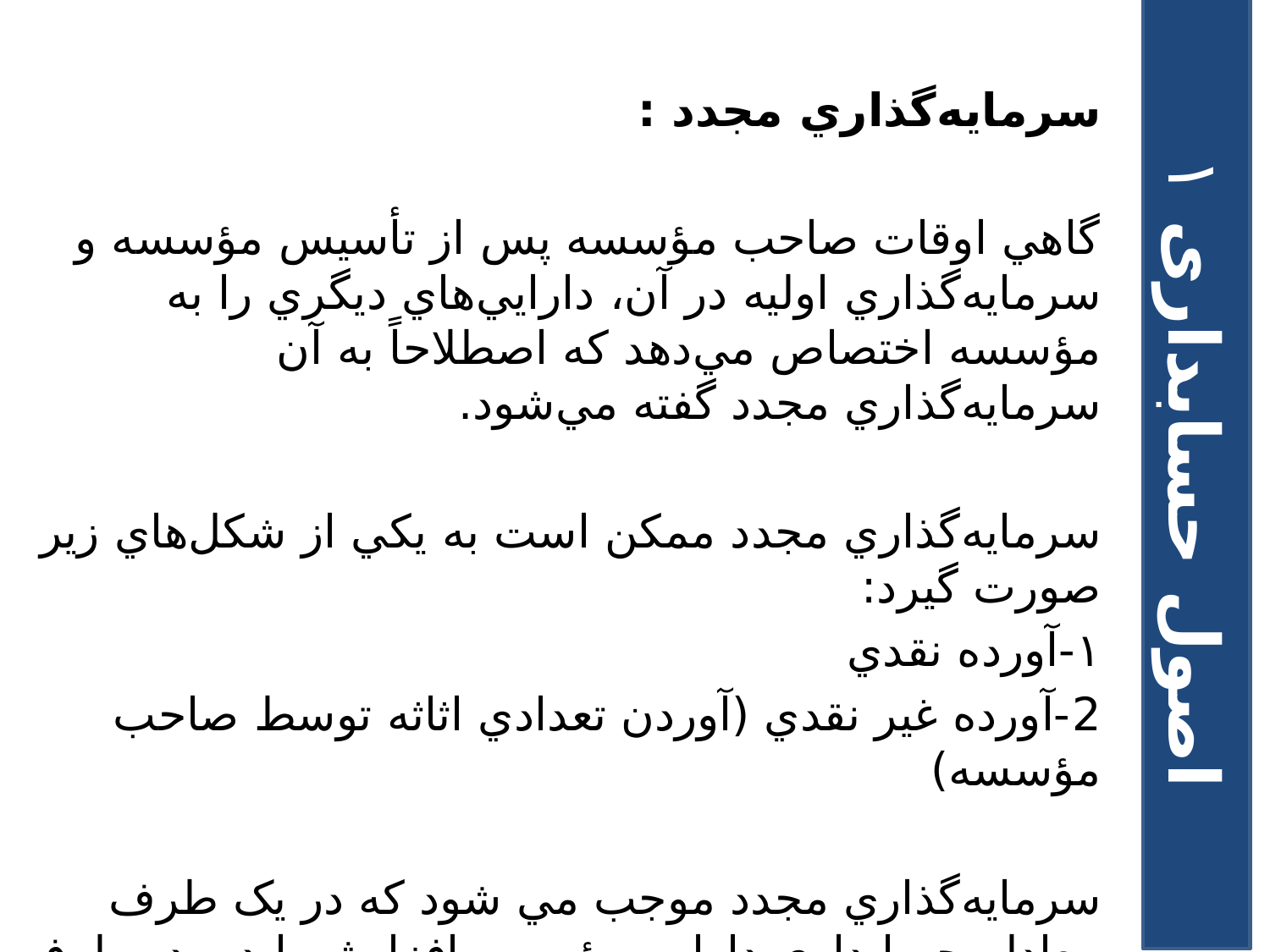

سرمايه‌گذاري مجدد :

گاهي اوقات صاحب مؤسسه پس از تأسيس مؤسسه و سرمايه‌گذاري اوليه در آن، دارايي‌هاي ديگري را به مؤسسه اختصاص مي‌دهد که اصطلاحاً به آن سرمايه‌گذاري مجدد گفته مي‌شود.

سرمايه‌گذاري مجدد ممکن است به يکي از شکل‌هاي زير صورت گيرد:
۱-آورده نقدي
2-آورده غير نقدي (آوردن تعدادي اثاثه توسط صاحب مؤسسه)

سرمايه‌گذاري مجدد موجب مي شود که در يک طرف معادله حسابداري دارايي مؤسسه افزايش يابد و در طرف ديگر معادله سرمايه افزايش يابد.

اصول حسابداری ۱